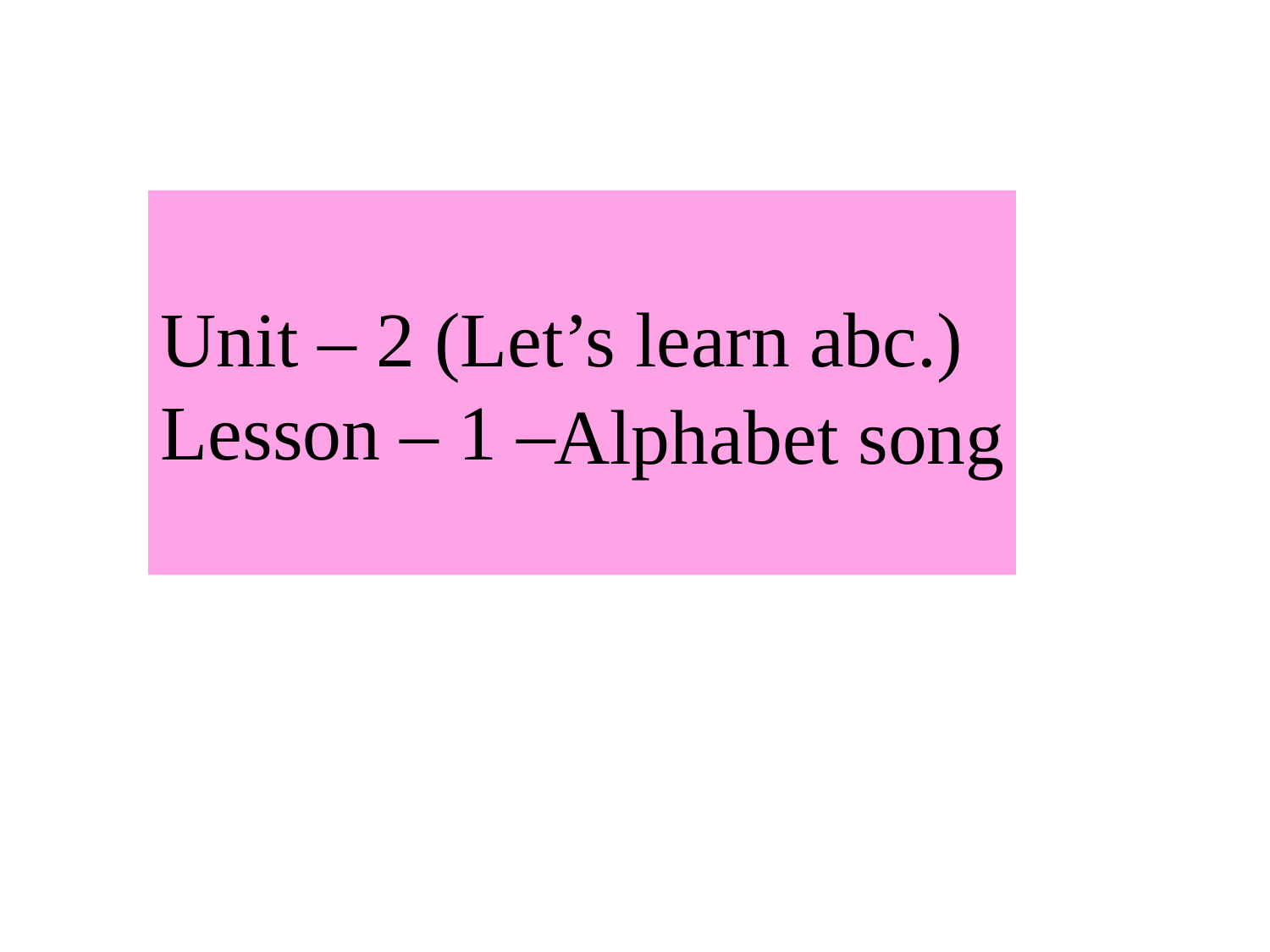

Unit – 2 (Let’s learn abc.)
Lesson – 1 –

Alphabet song